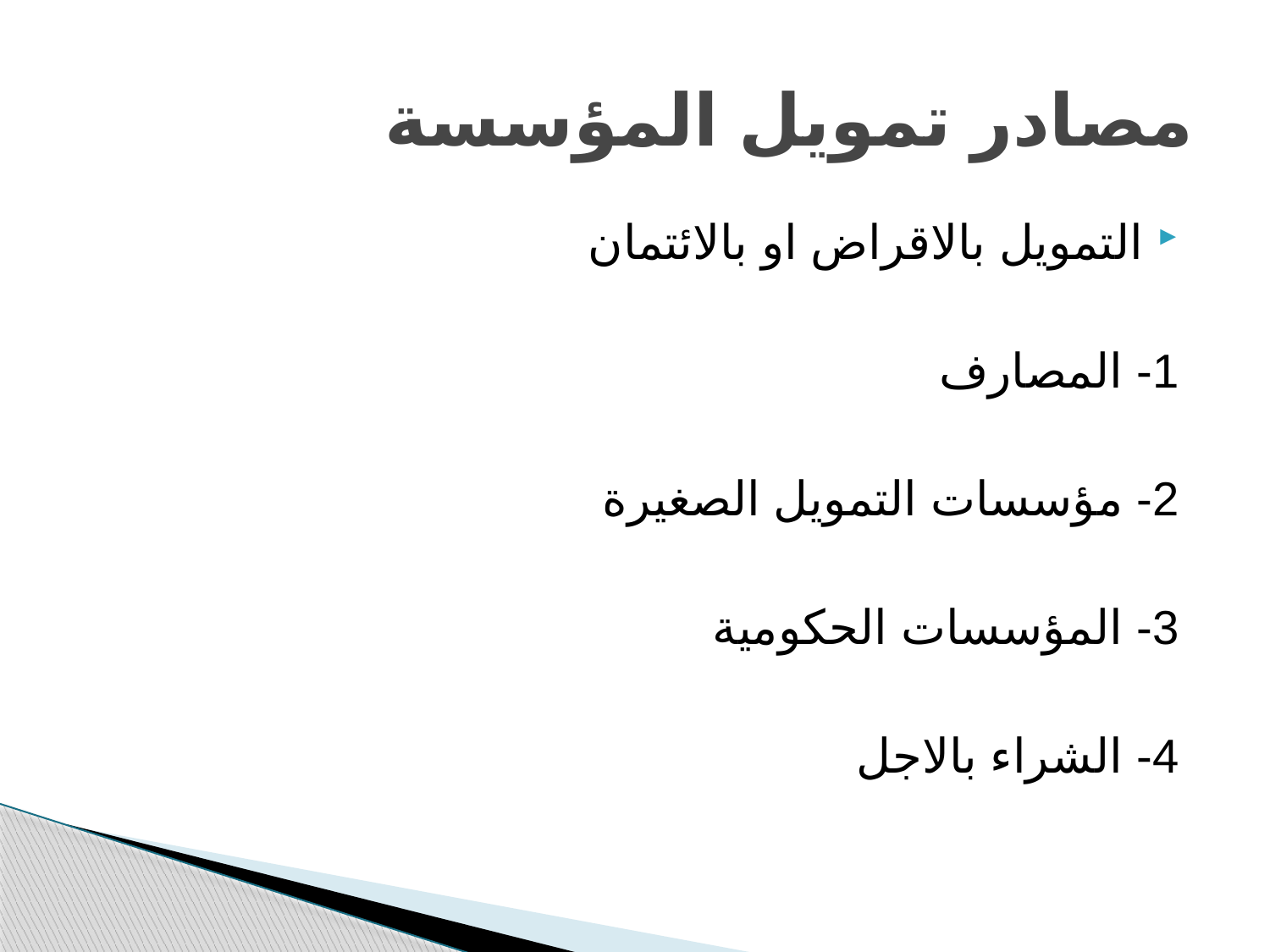

# مصادر تمويل المؤسسة
التمويل بالاقراض او بالائتمان

1- المصارف

2- مؤسسات التمويل الصغيرة

3- المؤسسات الحكومية

4- الشراء بالاجل